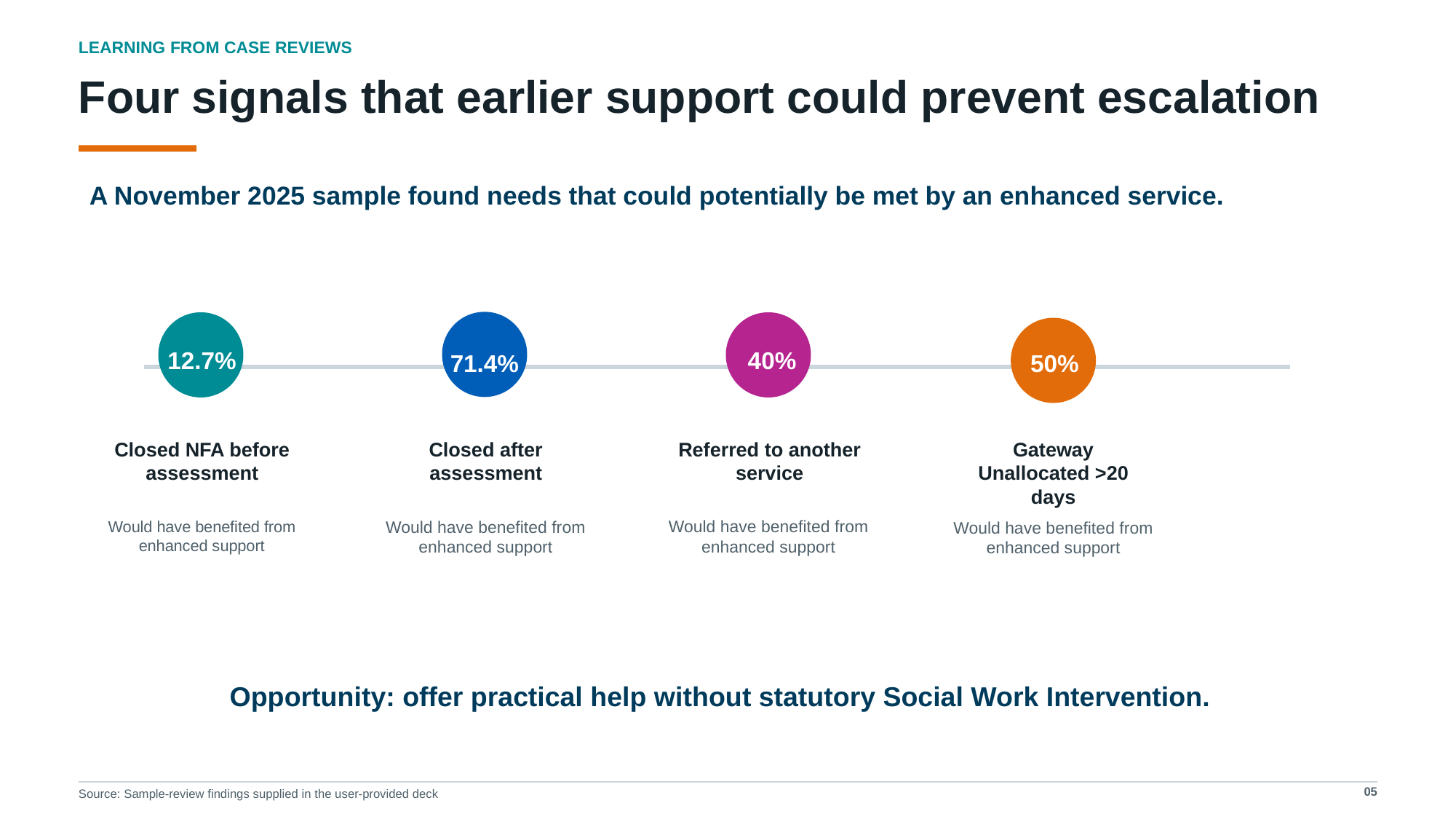

LEARNING FROM CASE REVIEWS
Four signals that earlier support could prevent escalation

A November 2025 sample found needs that could potentially be met by an enhanced service.

12.7%
40%
71.4%
50%
Closed NFA before assessment
Closed after assessment
Referred to another service
Gateway Unallocated >20 days
Would have benefited from enhanced support
Would have benefited from enhanced support
Would have benefited from enhanced support
Would have benefited from enhanced support
Opportunity: offer practical help without statutory Social Work Intervention.
05
Source: Sample-review findings supplied in the user-provided deck